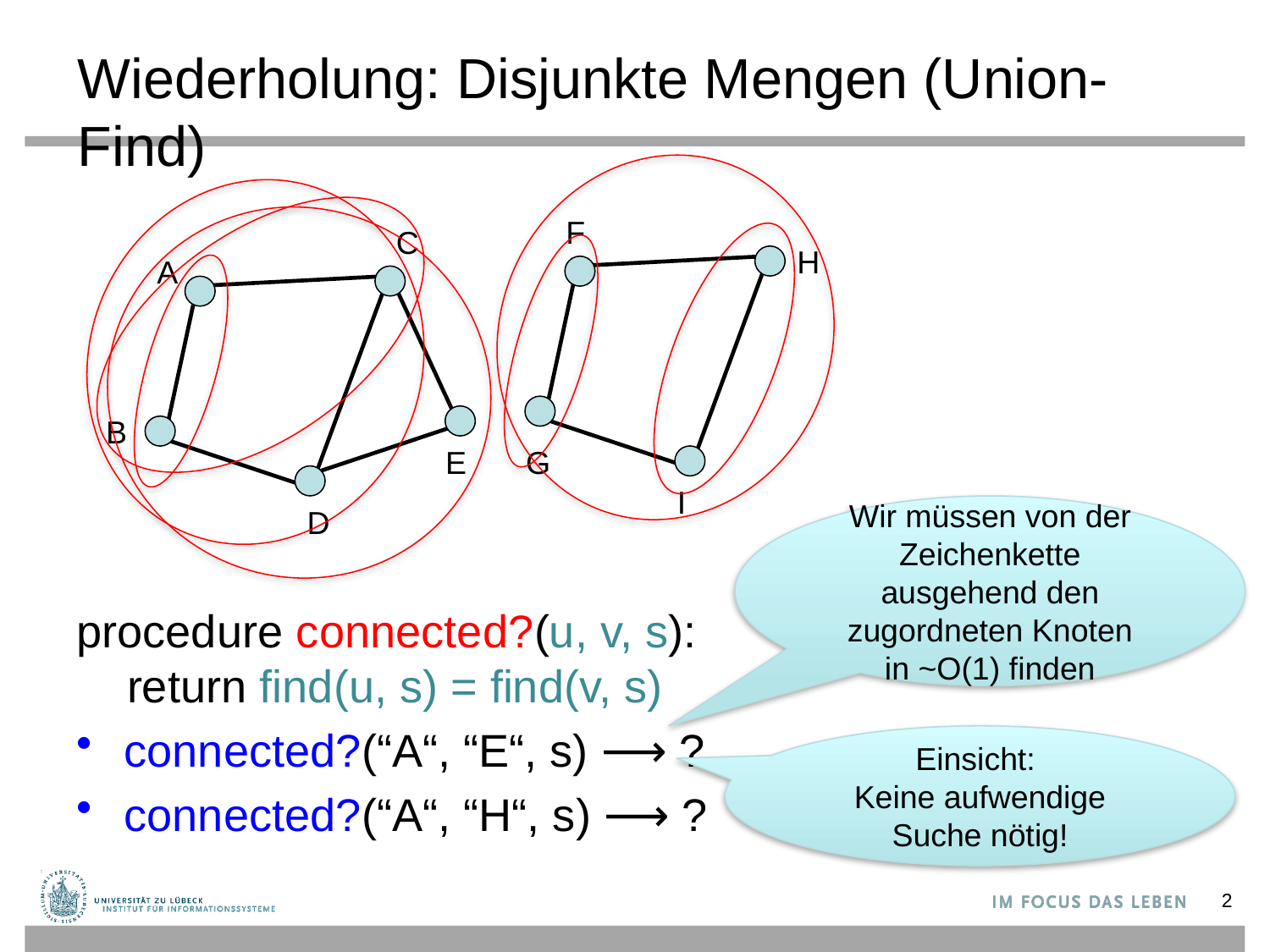

# Wiederholung: Disjunkte Mengen (Union-Find)

F
C

H
A

B

E
G

I
D
Wir müssen von der
Zeichenkette ausgehend den zugordneten Knoten
in ~O(1) finden
procedure connected?(u, v, s):
    return find(u, s) = find(v, s)
connected?(“A“, “E“, s) ⟶ ?
connected?(“A“, “H“, s) ⟶ ?

Einsicht:
Keine aufwendige
Suche nötig!
2